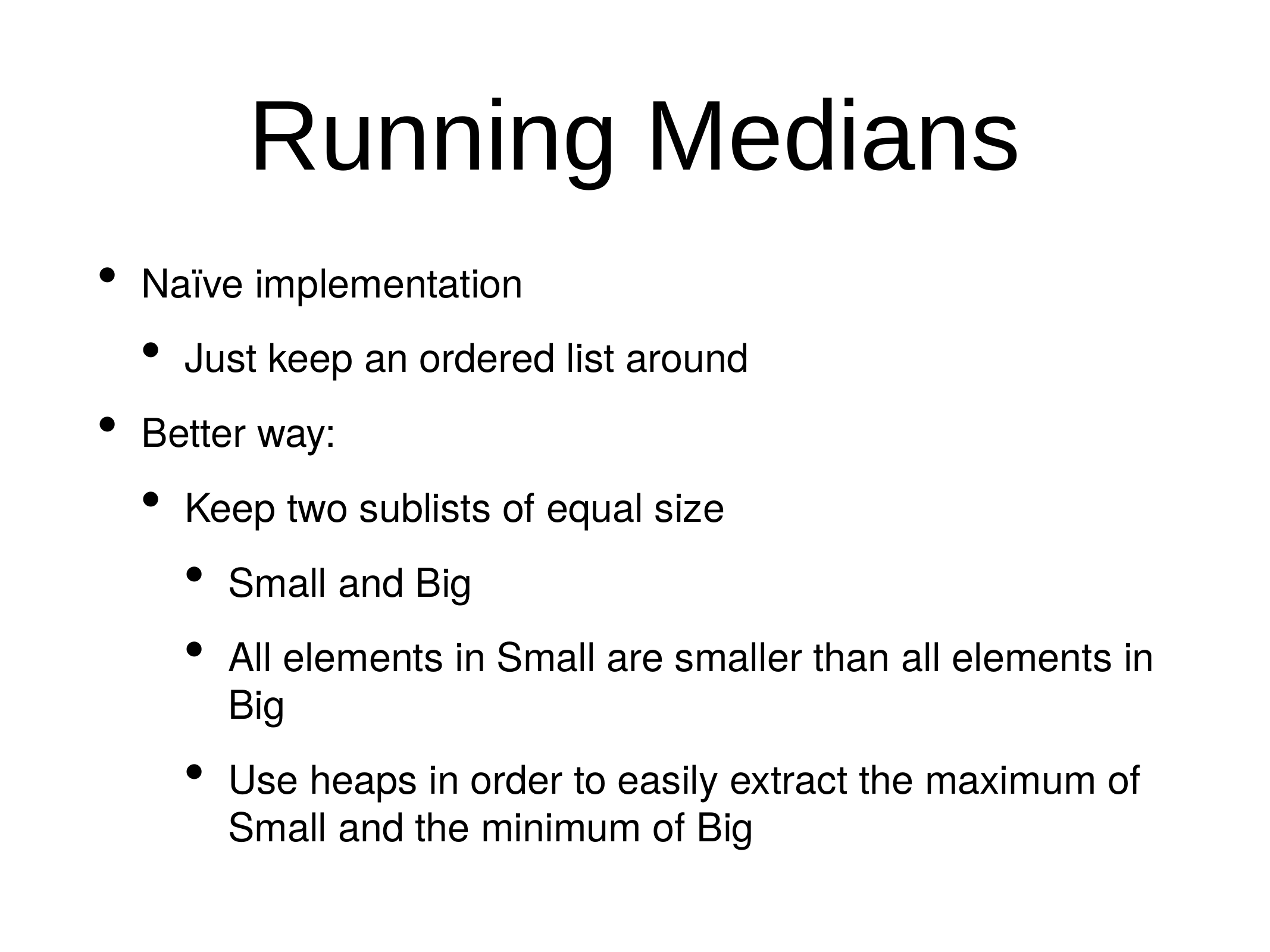

# Running Medians
Naïve implementation
Just keep an ordered list around
Better way:
Keep two sublists of equal size
Small and Big
All elements in Small are smaller than all elements in Big
Use heaps in order to easily extract the maximum of Small and the minimum of Big